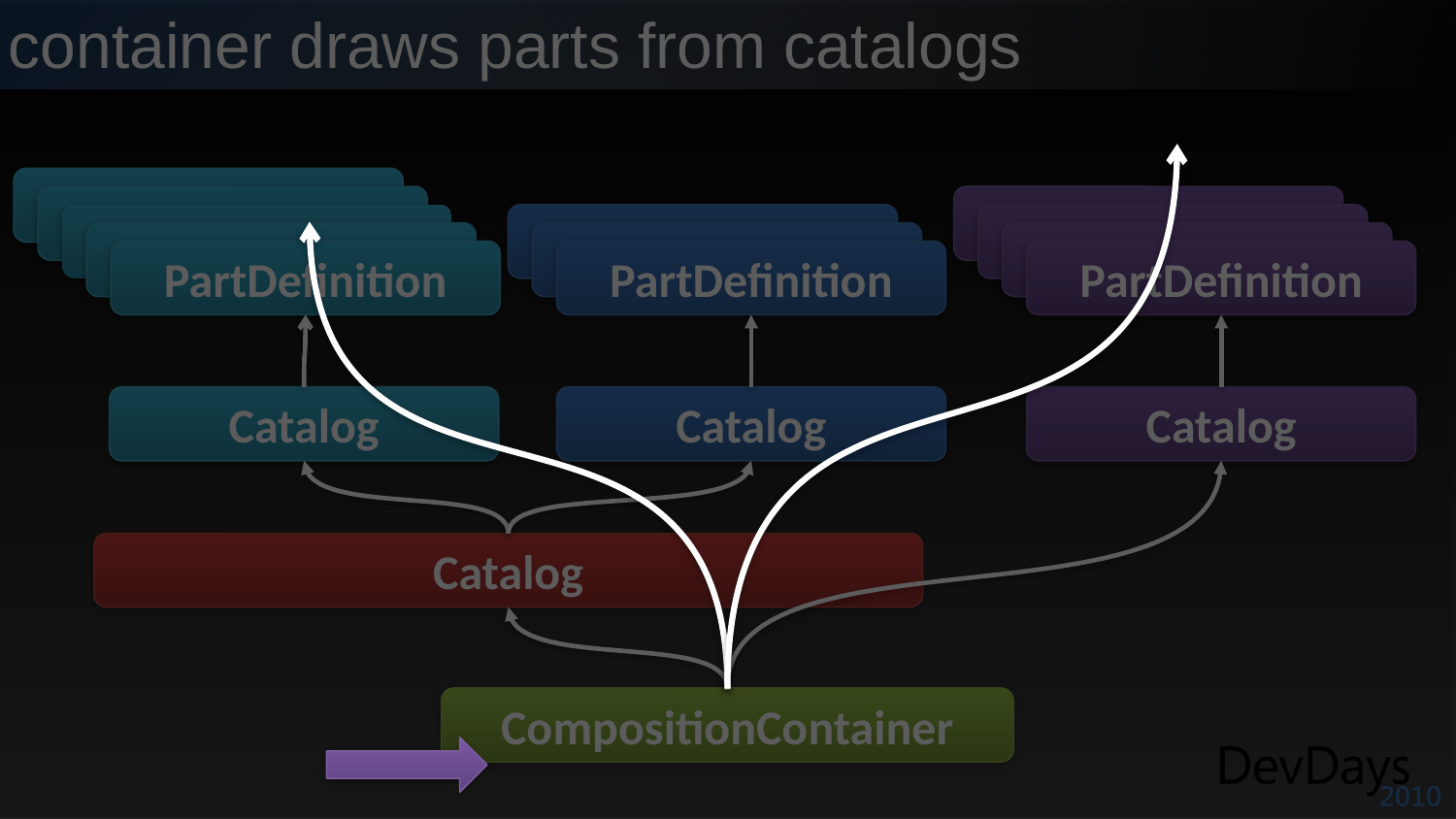

# container draws parts from catalogs

import
import
import
Part
export
export
import
import
import
Part
export
export
PartDefinition
PartDefinition
PartDefinition
PartDefinition
PartDefinition
PartDefinition
PartDefinition
PartDefinition
PartDefinition
PartDefinition
PartDefinition
PartDefinition
Catalog
Catalog
Catalog
Catalog
import
import
import
Part
export
export

CompositionContainer